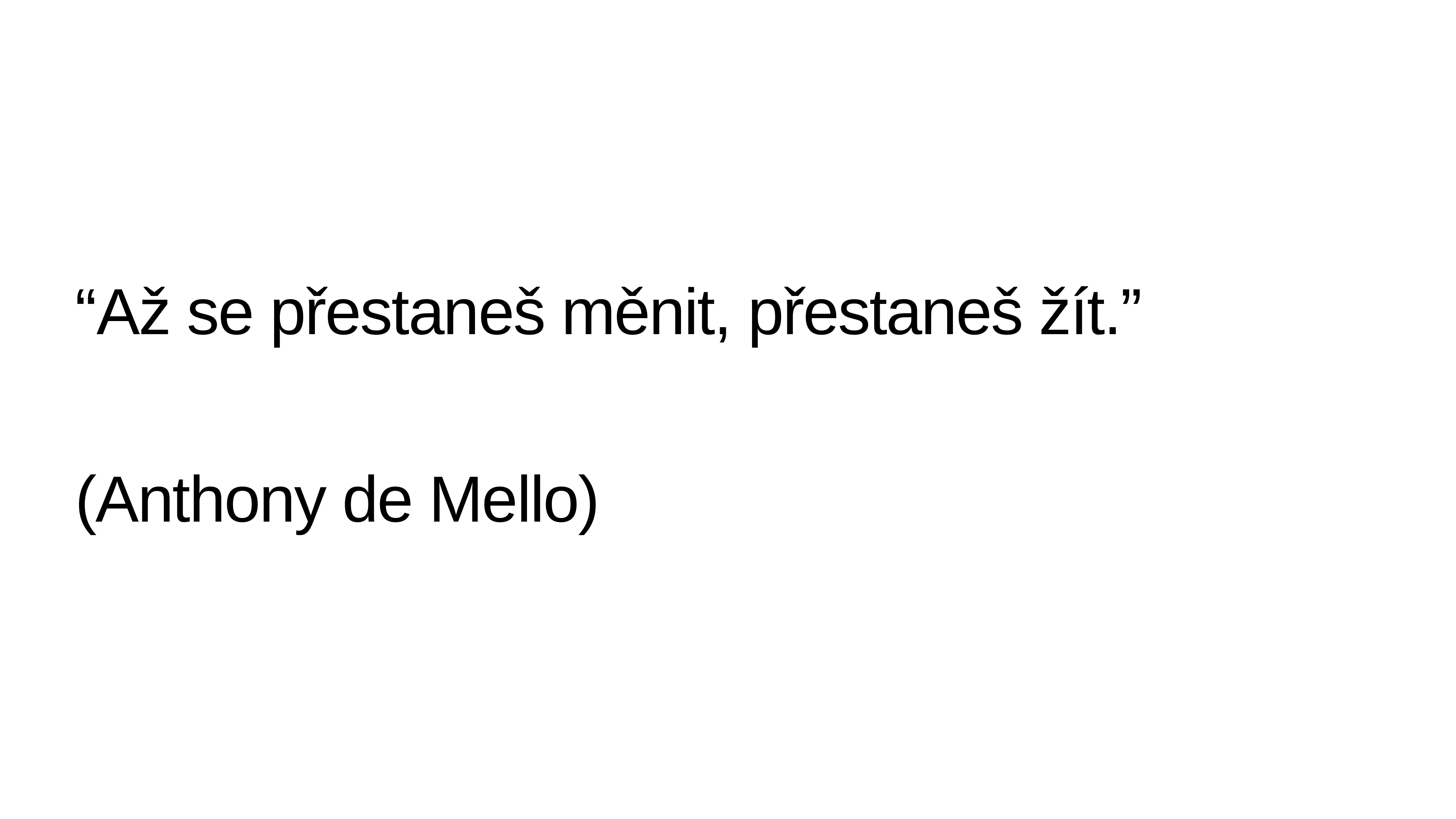

# “Až se přestaneš měnit, přestaneš žít.”

(Anthony de Mello)